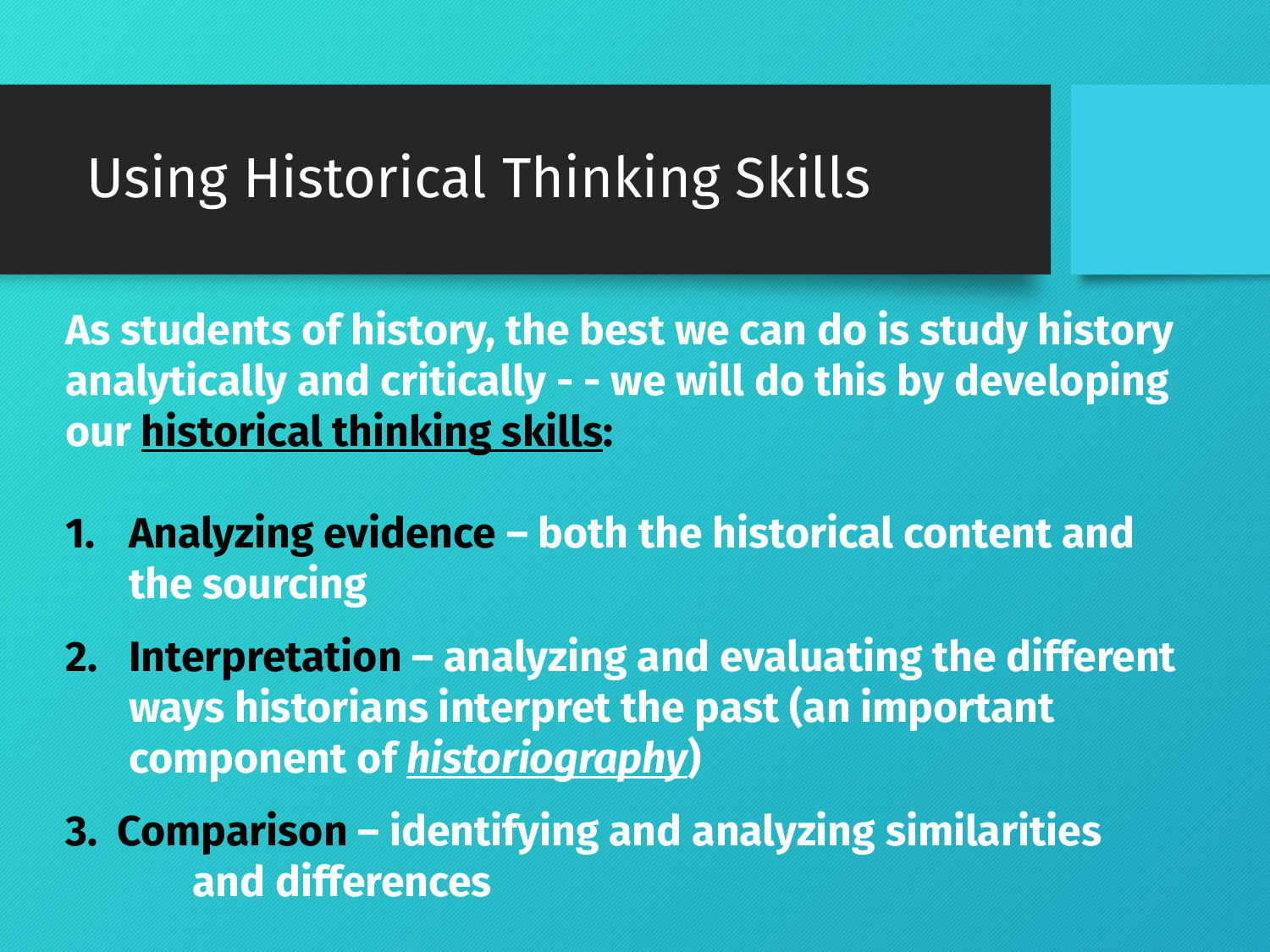

# Using Historical Thinking Skills
As students of history, the best we can do is study history analytically and critically - - we will do this by developing our historical thinking skills:

Analyzing evidence – both the historical content and the sourcing

Interpretation – analyzing and evaluating the different ways historians interpret the past (an important component of historiography)

3.  Comparison – identifying and analyzing similarities 	and differences